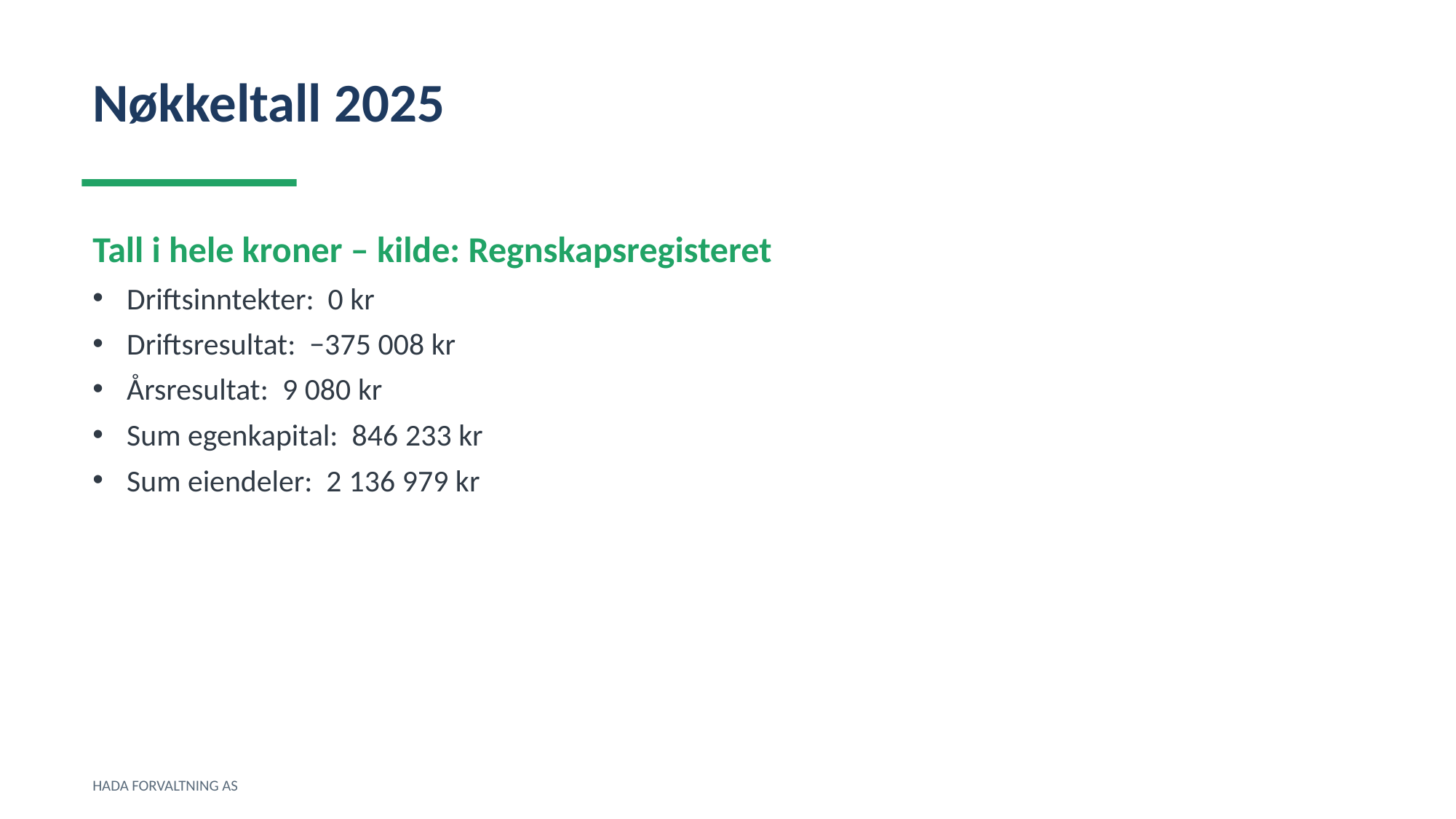

Nøkkeltall 2025

Tall i hele kroner – kilde: Regnskapsregisteret
Driftsinntekter:  0 kr
Driftsresultat:  −375 008 kr
Årsresultat:  9 080 kr
Sum egenkapital:  846 233 kr
Sum eiendeler:  2 136 979 kr
HADA FORVALTNING AS